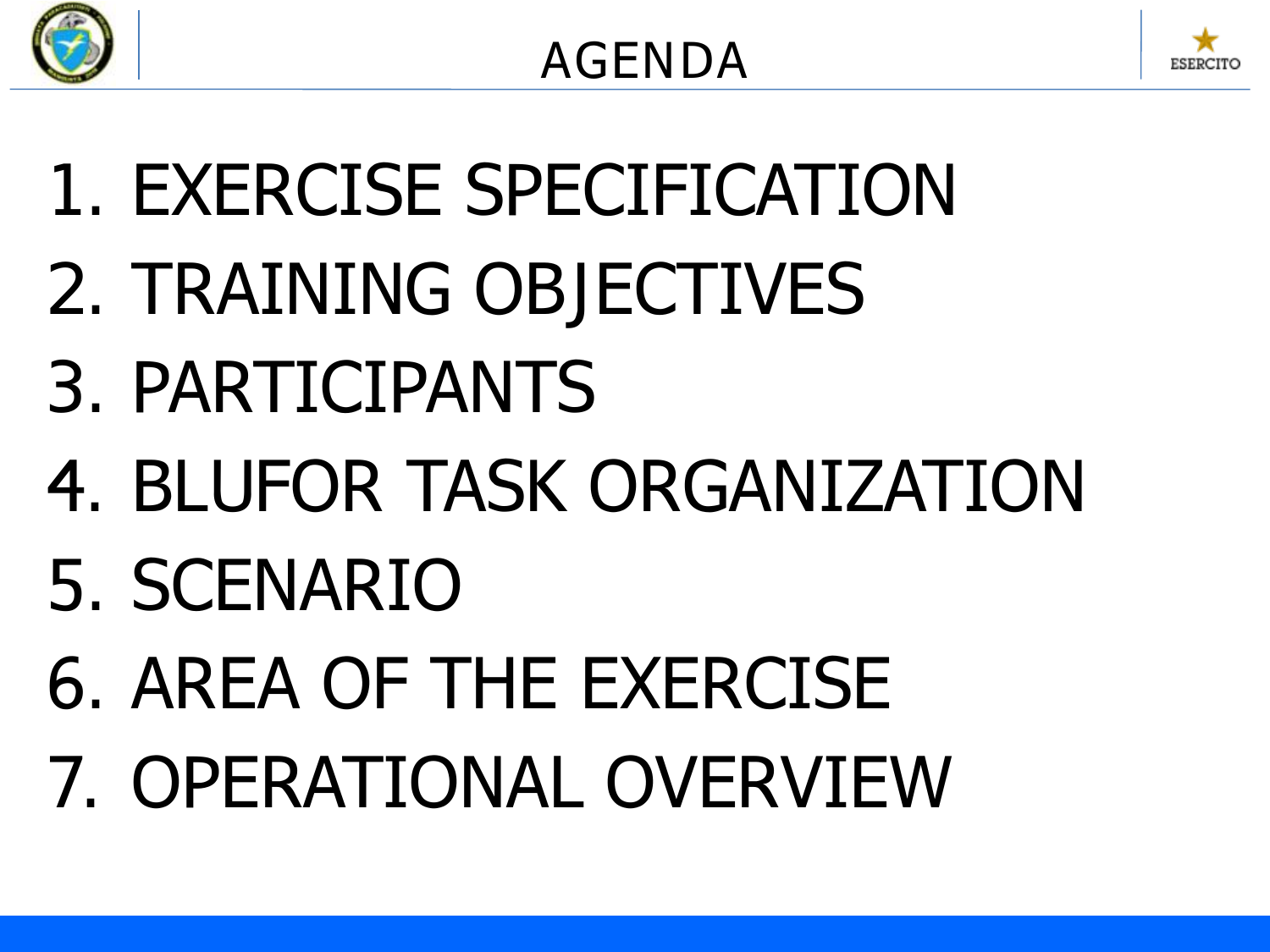

AGENDA
EXERCISE SPECIFICATION
TRAINING OBJECTIVES
PARTICIPANTS
BLUFOR TASK ORGANIZATION
SCENARIO
AREA OF THE EXERCISE
OPERATIONAL OVERVIEW